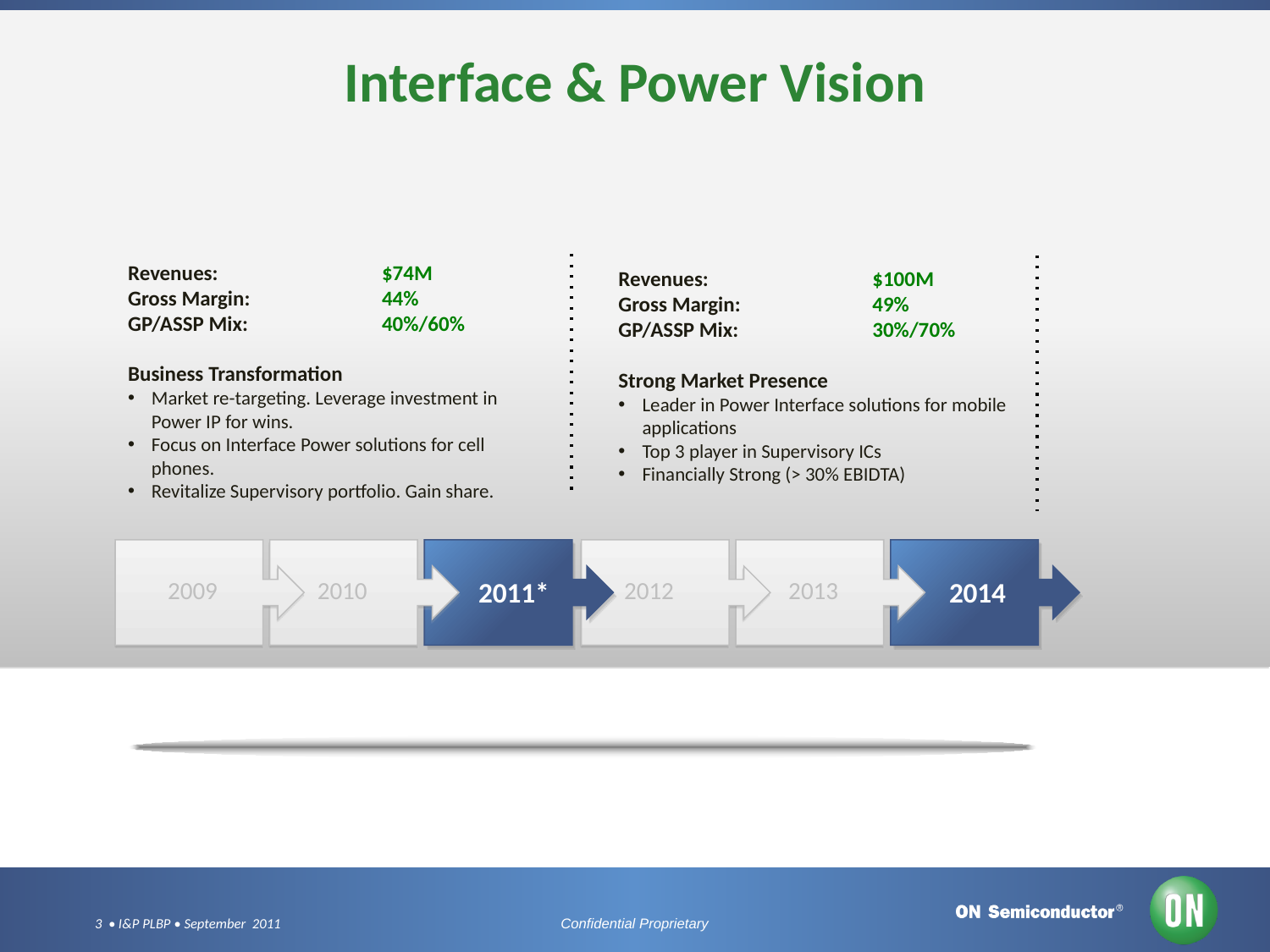

# VISION IMPLEMENTATION
Interface & Power Vision

Revenues:         	$100M
Gross Margin:   	49%
GP/ASSP Mix:   	30%/70%

Strong Market Presence
Leader in Power Interface solutions for mobile applications
Top 3 player in Supervisory ICs
Financially Strong (> 30% EBIDTA)

Revenues:         	$74M
Gross Margin:   	44%
GP/ASSP Mix:   	40%/60%

Business Transformation
Market re-targeting. Leverage investment in Power IP for wins.
Focus on Interface Power solutions for cell phones.
Revitalize Supervisory portfolio. Gain share.

2009
2010
2011*
2012
2013
2014